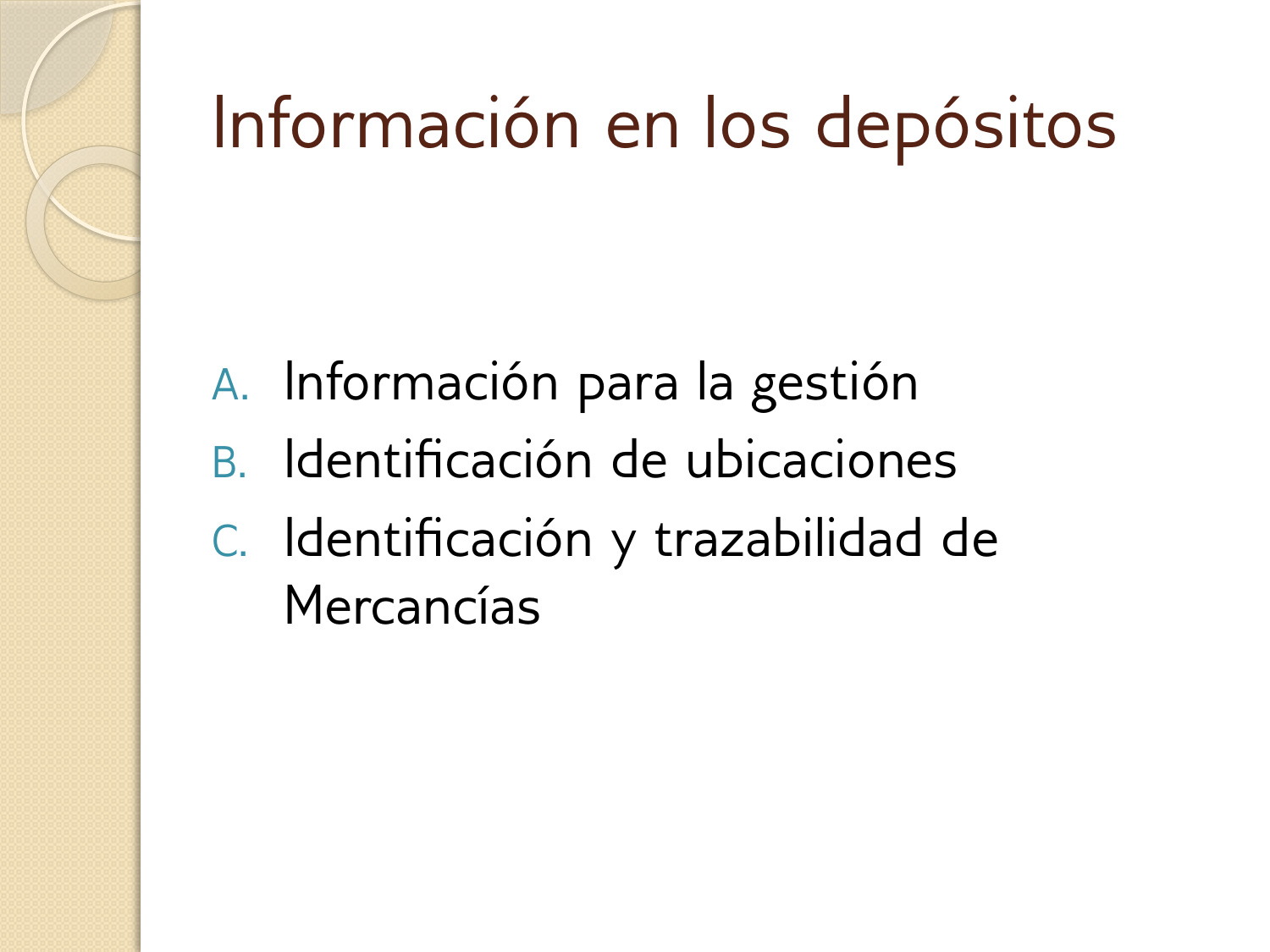

# Información en los depósitos
Información para la gestión
Identificación de ubicaciones
Identificación y trazabilidad de Mercancías